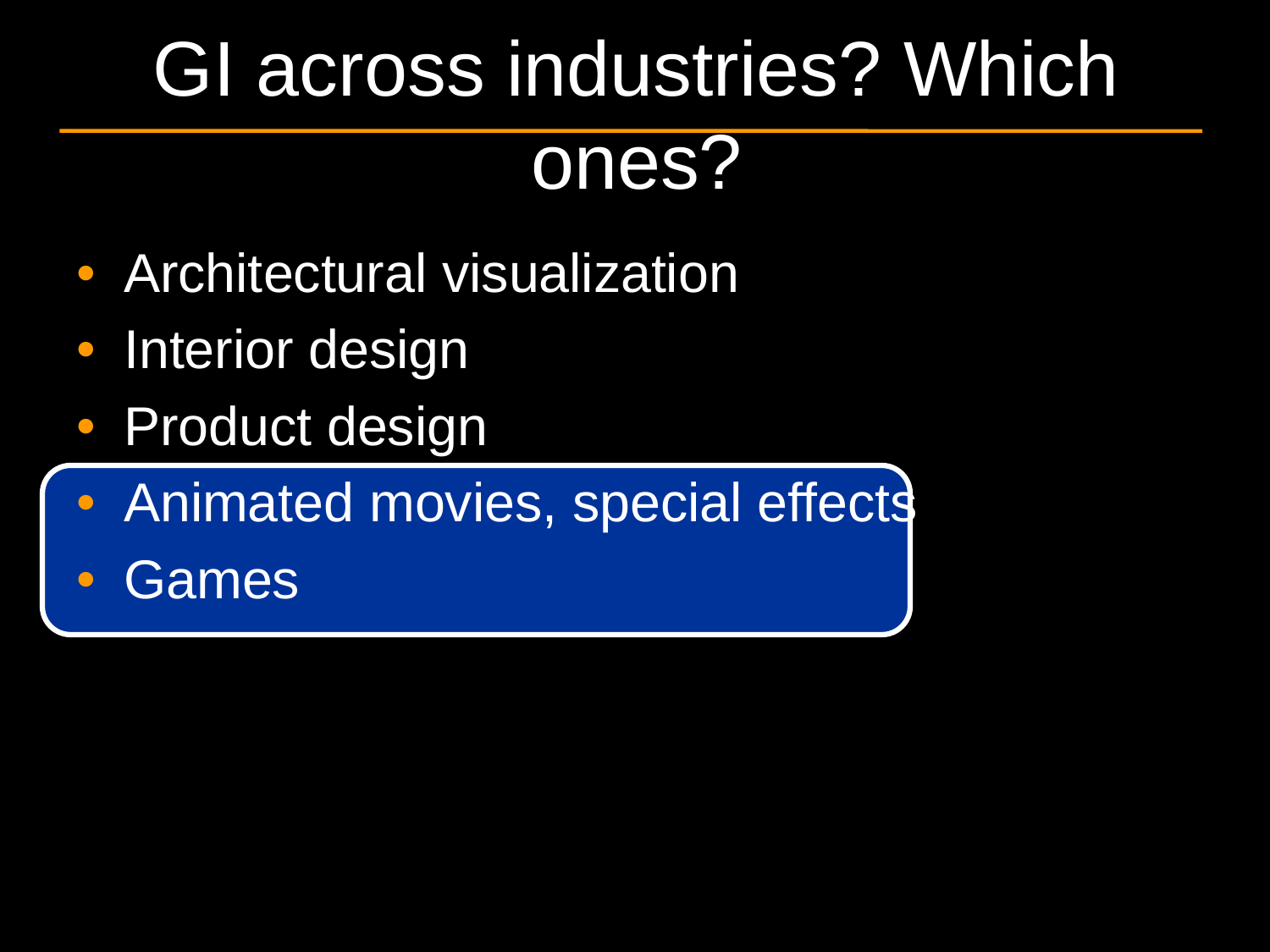

# GI across industries? Which ones?

Architectural visualization
Interior design
Product design
Animated movies, special effects
Games